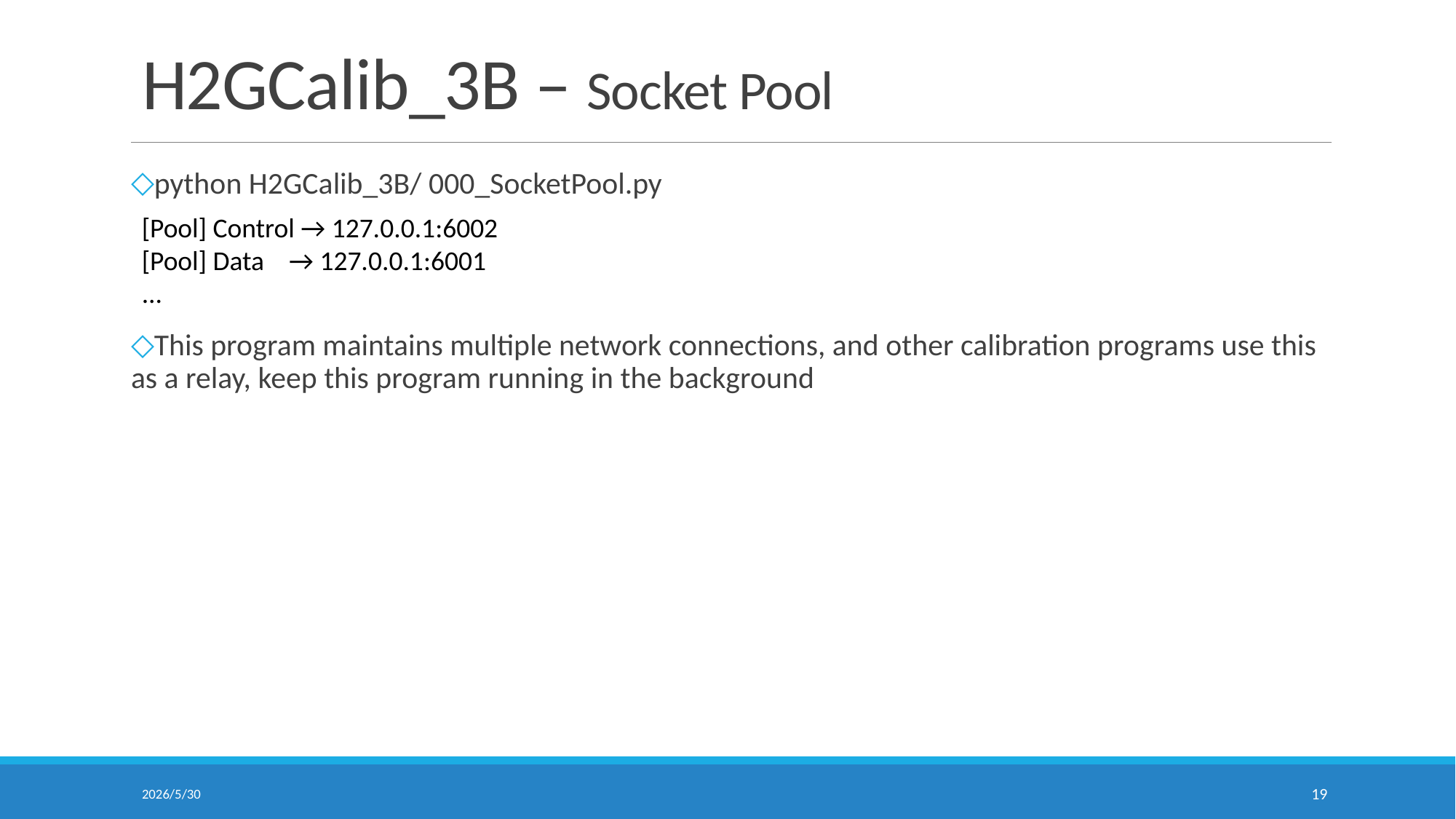

# H2GCalib_3B – Socket Pool
python H2GCalib_3B/ 000_SocketPool.py

This program maintains multiple network connections, and other calibration programs use this as a relay, keep this program running in the background
[Pool] Control → 127.0.0.1:6002
[Pool] Data    → 127.0.0.1:6001
...
2026/5/30
19